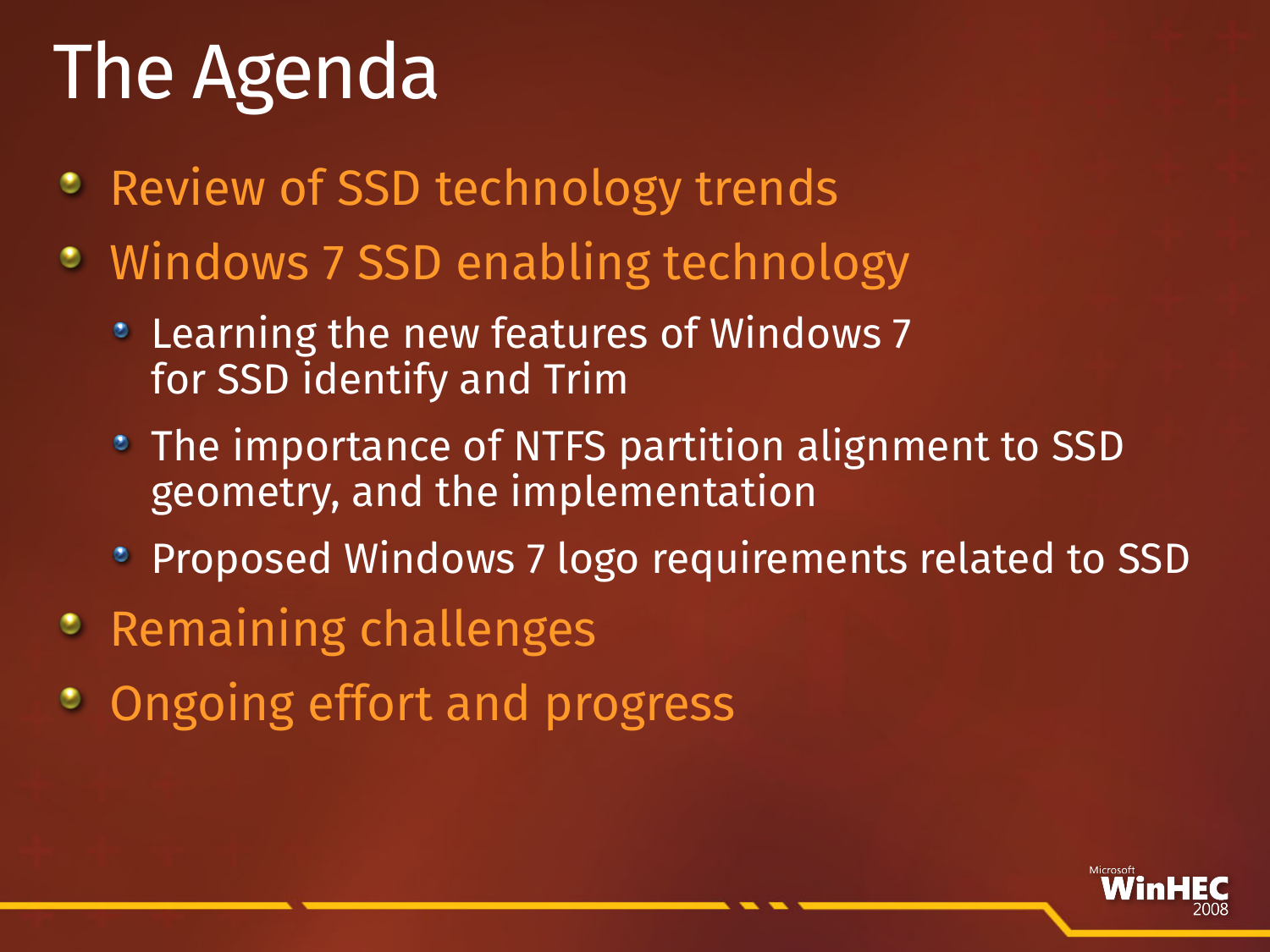

# The Agenda
Review of SSD technology trends
Windows 7 SSD enabling technology
Learning the new features of Windows 7
for SSD identify and Trim
The importance of NTFS partition alignment to SSD geometry, and the implementation
Proposed Windows 7 logo requirements related to SSD
Remaining challenges
Ongoing effort and progress